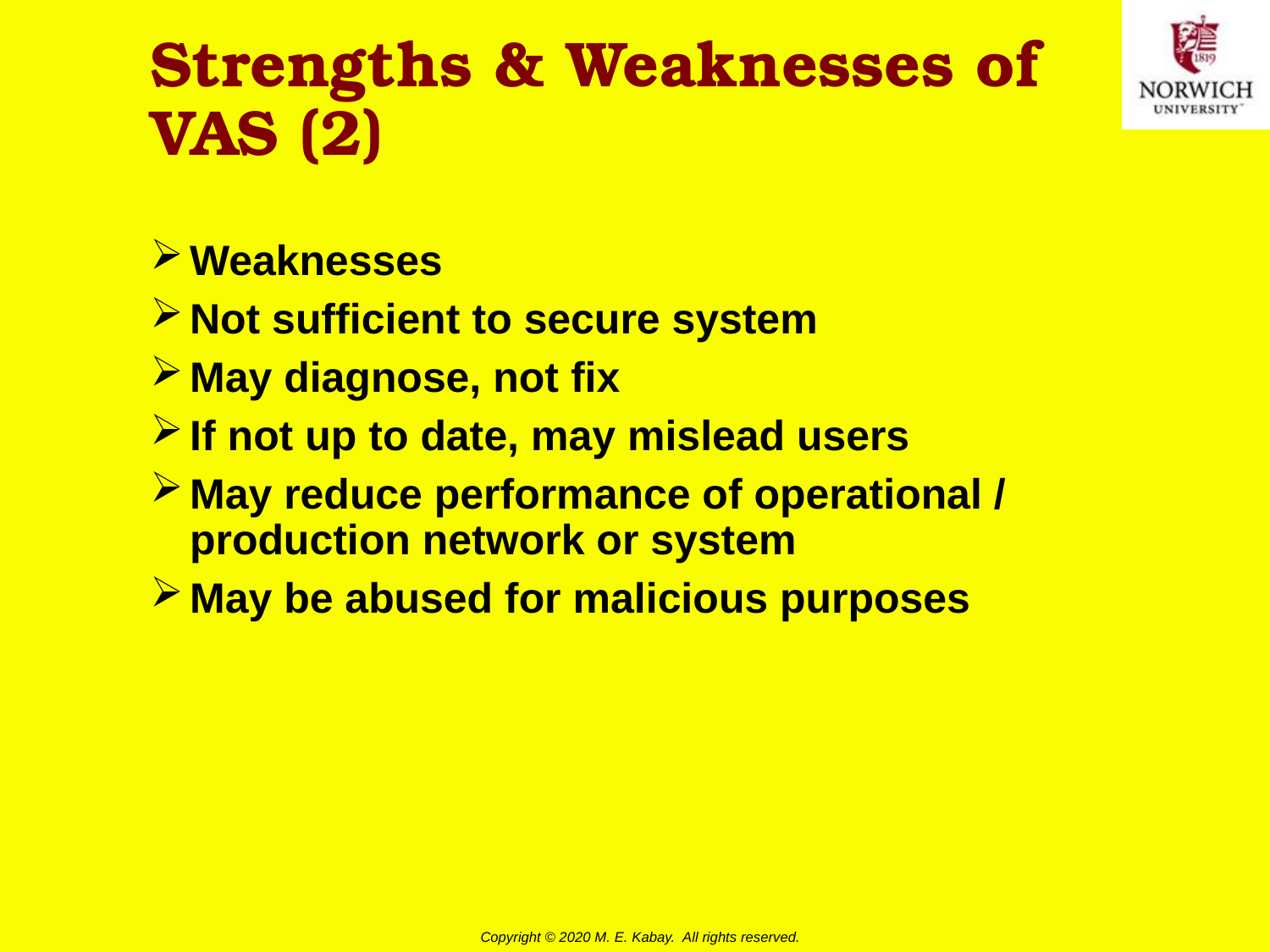

# Strengths & Weaknesses of VAS (2)
Weaknesses
Not sufficient to secure system
May diagnose, not fix
If not up to date, may mislead users
May reduce performance of operational / production network or system
May be abused for malicious purposes